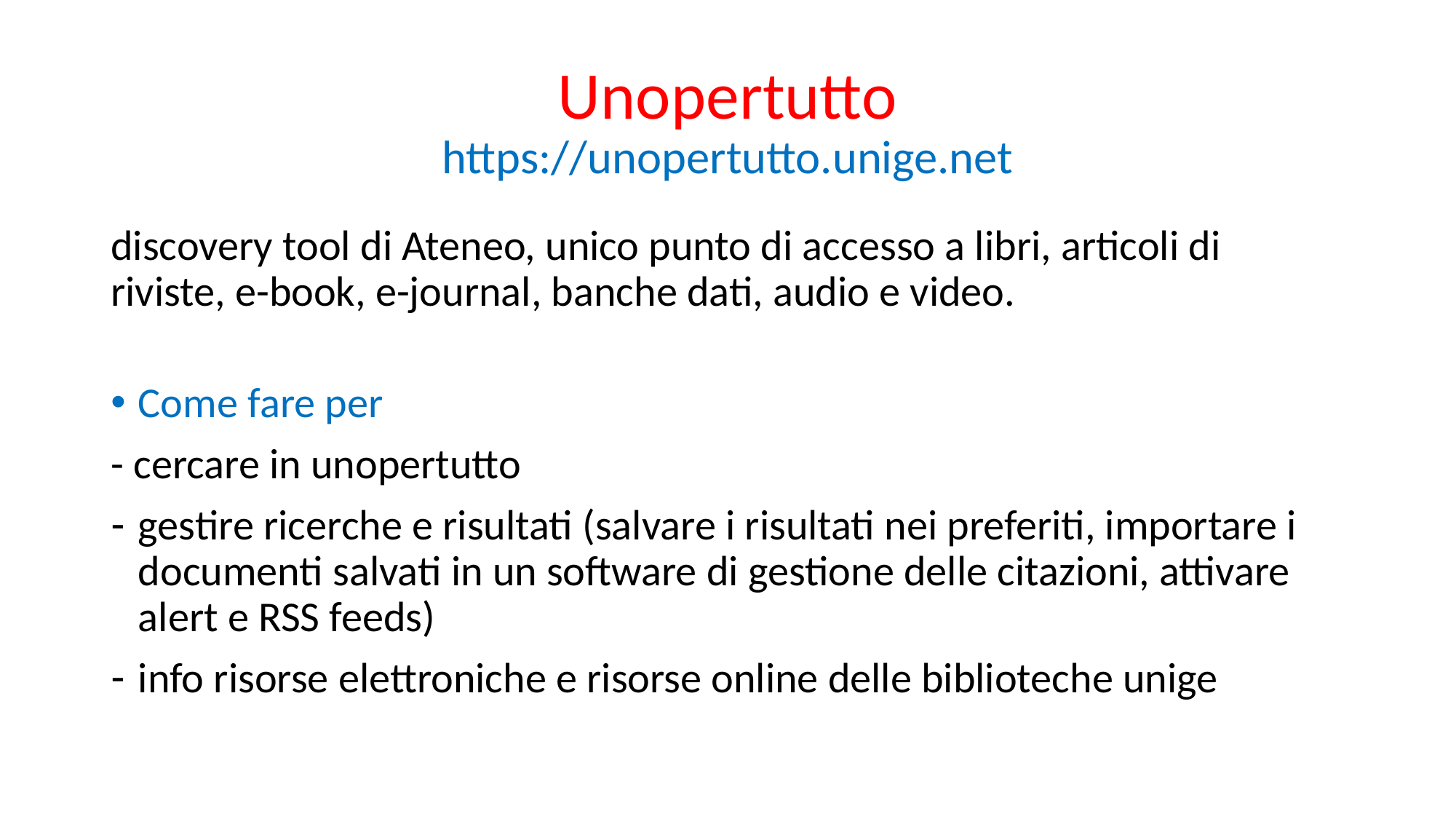

# Unopertutto https://unopertutto.unige.net
discovery tool di Ateneo, unico punto di accesso a libri, articoli di riviste, e-book, e-journal, banche dati, audio e video.
Come fare per
- cercare in unopertutto
gestire ricerche e risultati (salvare i risultati nei preferiti, importare i documenti salvati in un software di gestione delle citazioni, attivare alert e RSS feeds)
info risorse elettroniche e risorse online delle biblioteche unige